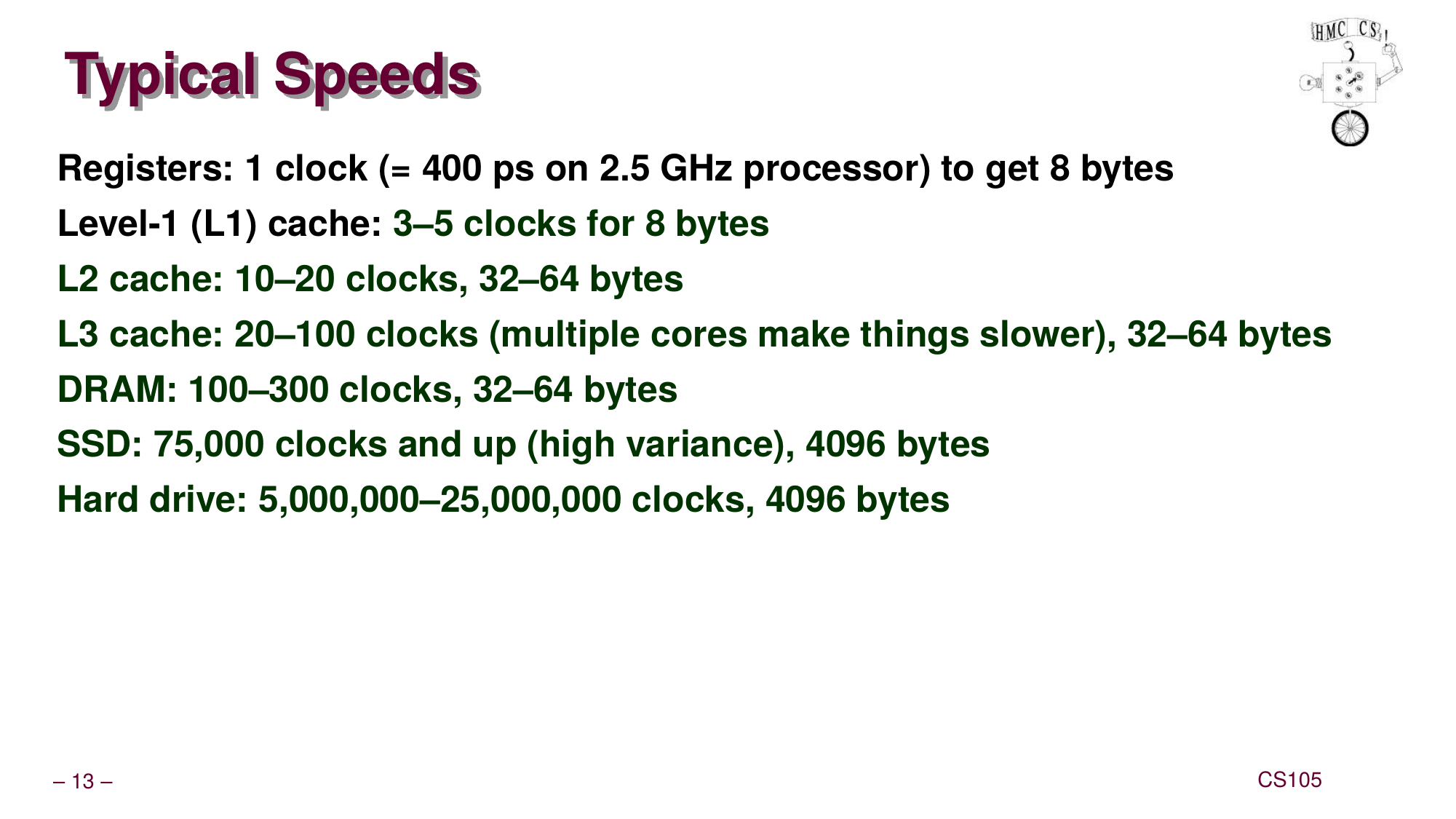

# Typical Speeds
Registers: 1 clock (= 400 ps on 2.5 GHz processor) to get 8 bytes
Level-1 (L1) cache: 3–5 clocks for 8 bytes
L2 cache: 10–20 clocks, 32–64 bytes
L3 cache: 20–100 clocks (multiple cores make things slower), 32–64 bytes
DRAM: 100–300 clocks, 32–64 bytes
SSD: 75,000 clocks and up (high variance), 4096 bytes
Hard drive: 5,000,000–25,000,000 clocks, 4096 bytes